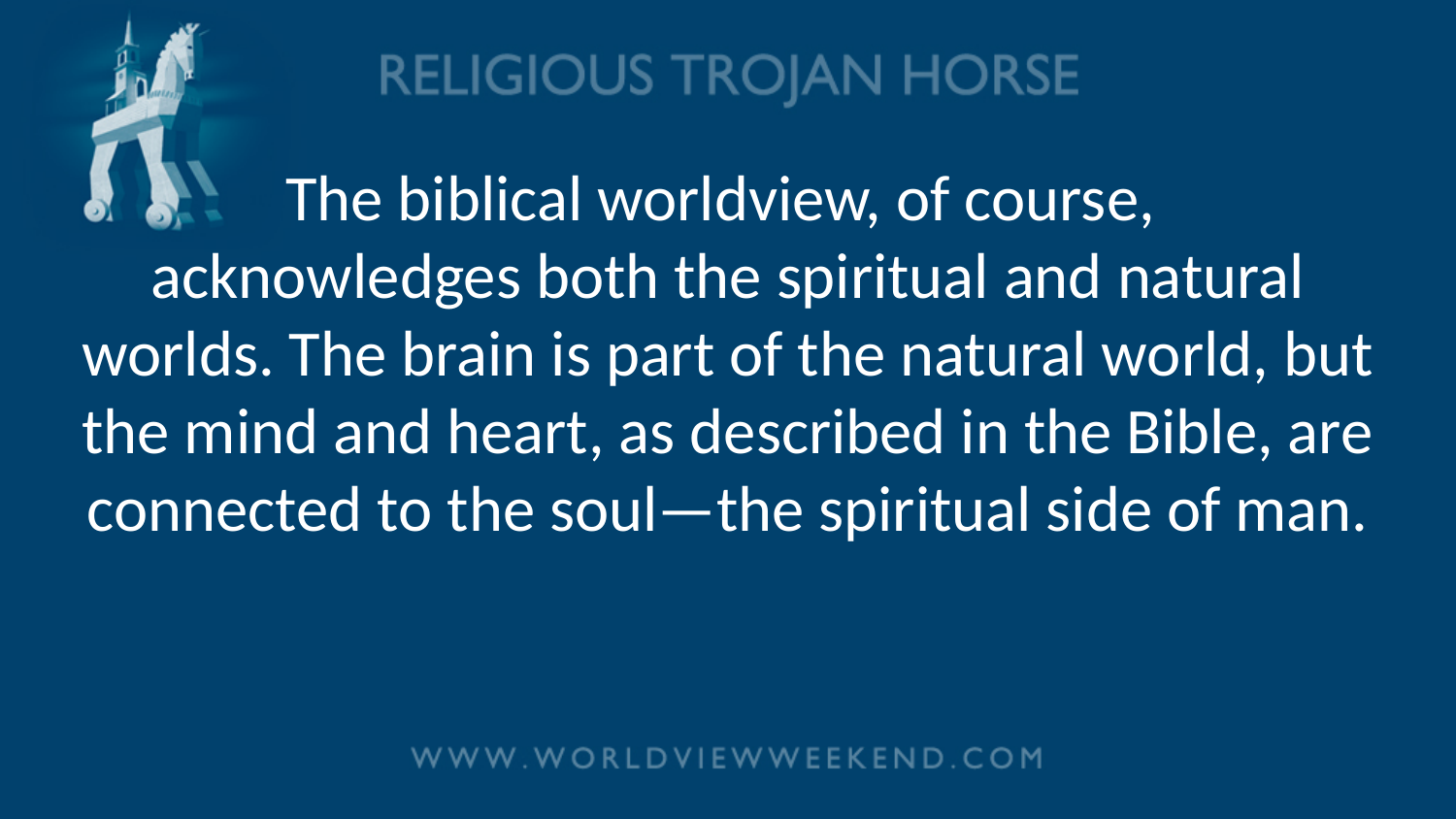

# The biblical worldview, of course, acknowledges both the spiritual and natural worlds. The brain is part of the natural world, but the mind and heart, as described in the Bible, are connected to the soul—the spiritual side of man.